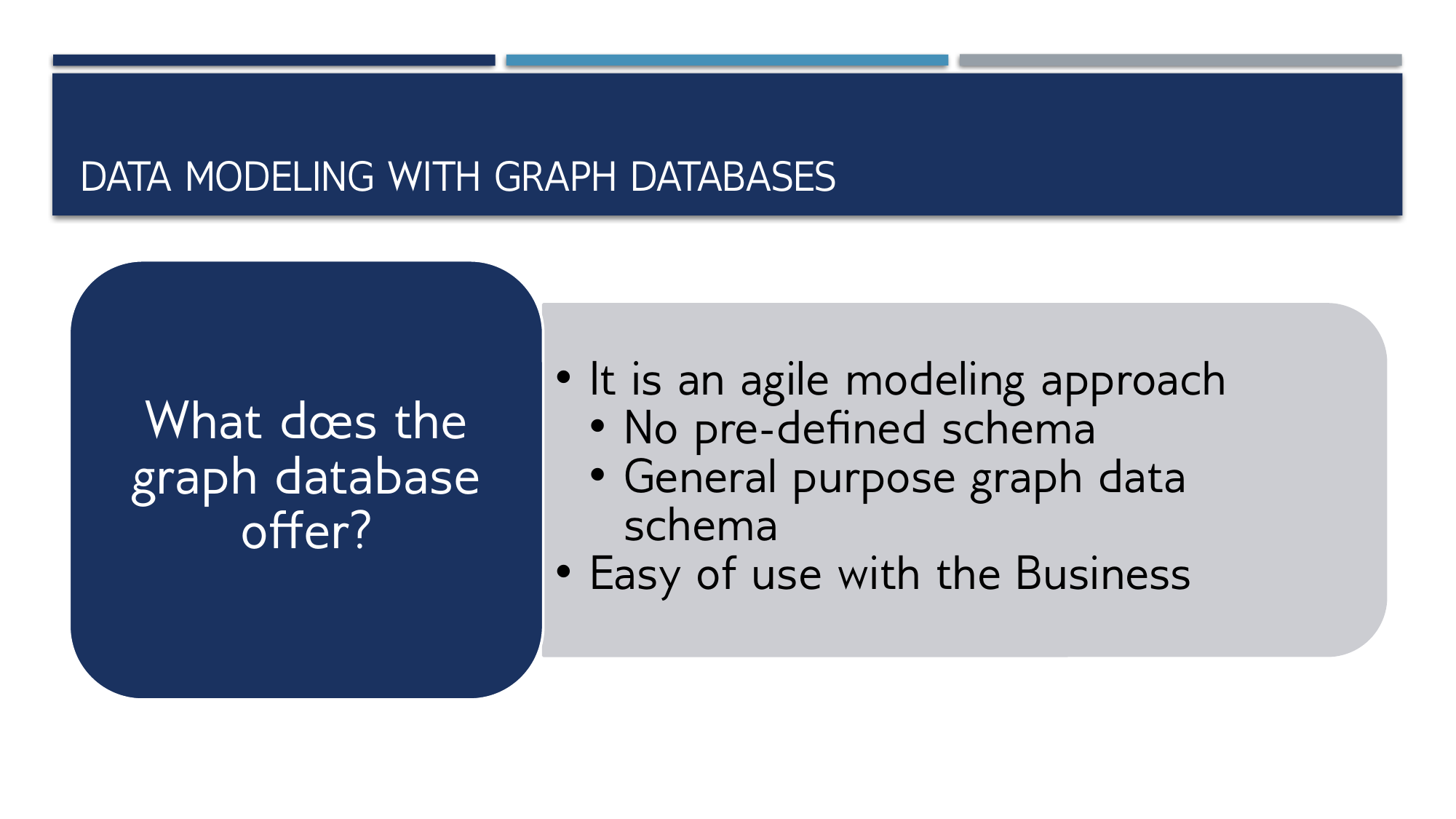

# Data Modeling with Graph Databases
What does the graph database offer?
It is an agile modeling approach
No pre-defined schema
General purpose graph data schema
Easy of use with the Business